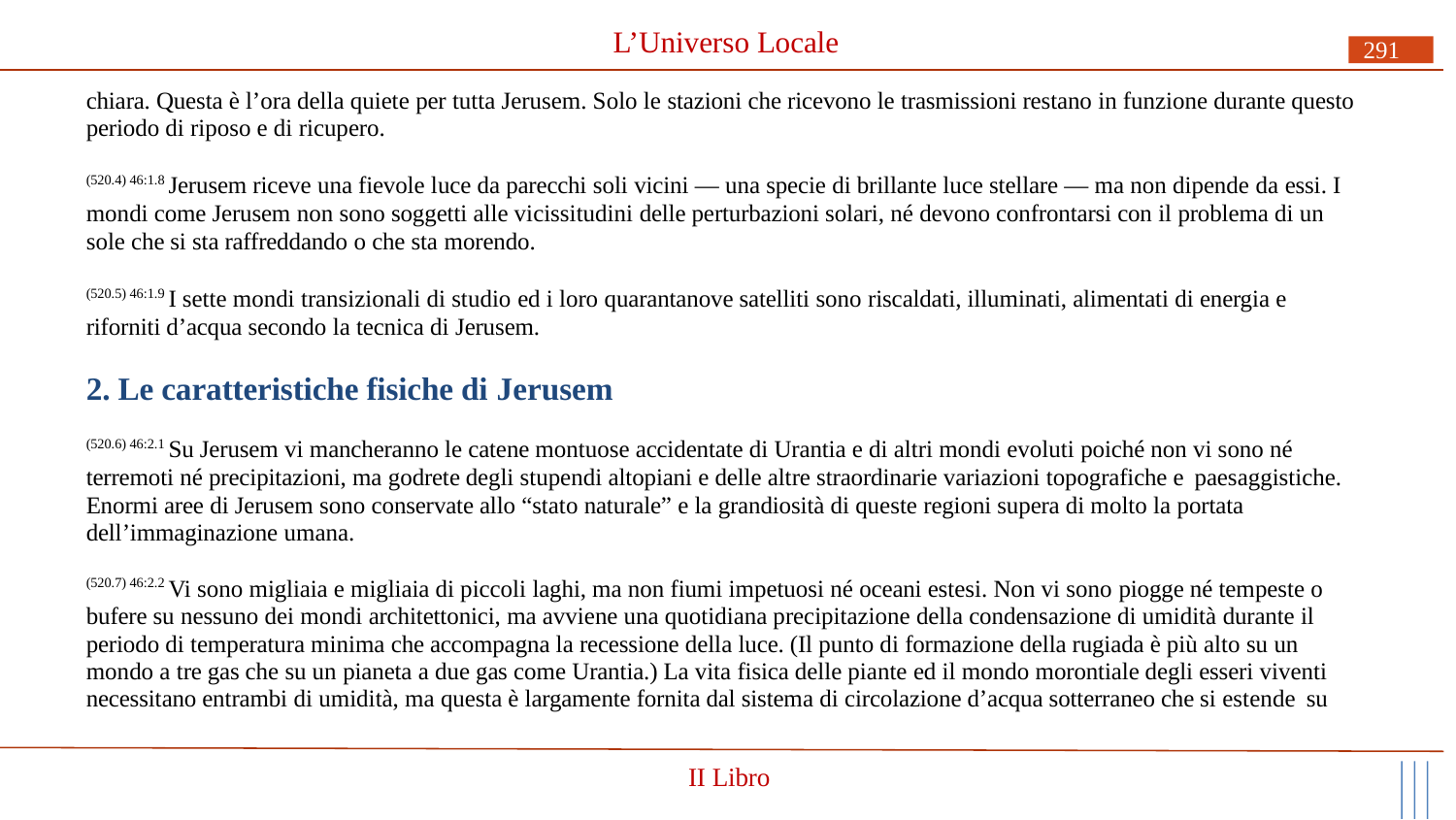

# L’Universo Locale
291

chiara. Questa è l’ora della quiete per tutta Jerusem. Solo le stazioni che ricevono le trasmissioni restano in funzione durante questo  periodo di riposo e di ricupero.

(520.4) 46:1.8 Jerusem riceve una fievole luce da parecchi soli vicini — una specie di brillante luce stellare — ma non dipende da essi. I  mondi come Jerusem non sono soggetti alle vicissitudini delle perturbazioni solari, né devono confrontarsi con il problema di un  sole che si sta raffreddando o che sta morendo.

(520.5) 46:1.9 I sette mondi transizionali di studio ed i loro quarantanove satelliti sono riscaldati, illuminati, alimentati di energia e  riforniti d’acqua secondo la tecnica di Jerusem.

2. Le caratteristiche fisiche di Jerusem
(520.6) 46:2.1 Su Jerusem vi mancheranno le catene montuose accidentate di Urantia e di altri mondi evoluti poiché non vi sono né  terremoti né precipitazioni, ma godrete degli stupendi altopiani e delle altre straordinarie variazioni topografiche e paesaggistiche.
Enormi aree di Jerusem sono conservate allo “stato naturale” e la grandiosità di queste regioni supera di molto la portata  dell’immaginazione umana.

(520.7) 46:2.2 Vi sono migliaia e migliaia di piccoli laghi, ma non fiumi impetuosi né oceani estesi. Non vi sono piogge né tempeste o  bufere su nessuno dei mondi architettonici, ma avviene una quotidiana precipitazione della condensazione di umidità durante il  periodo di temperatura minima che accompagna la recessione della luce. (Il punto di formazione della rugiada è più alto su un  mondo a tre gas che su un pianeta a due gas come Urantia.) La vita fisica delle piante ed il mondo morontiale degli esseri viventi  necessitano entrambi di umidità, ma questa è largamente fornita dal sistema di circolazione d’acqua sotterraneo che si estende su

II Libro